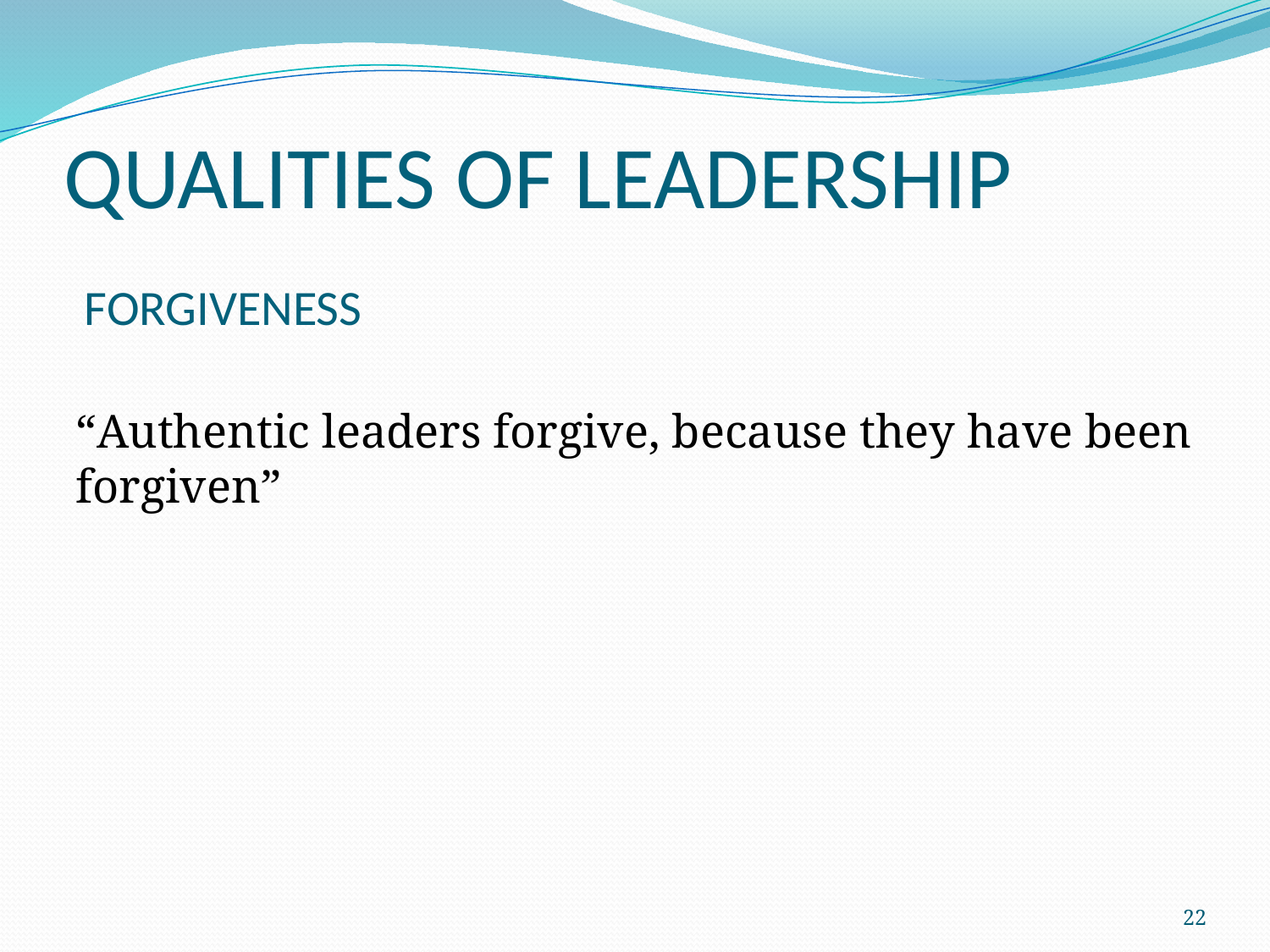

# QUALITIES OF LEADERSHIP
FORGIVENESS
“Authentic leaders forgive, because they have been forgiven”
22